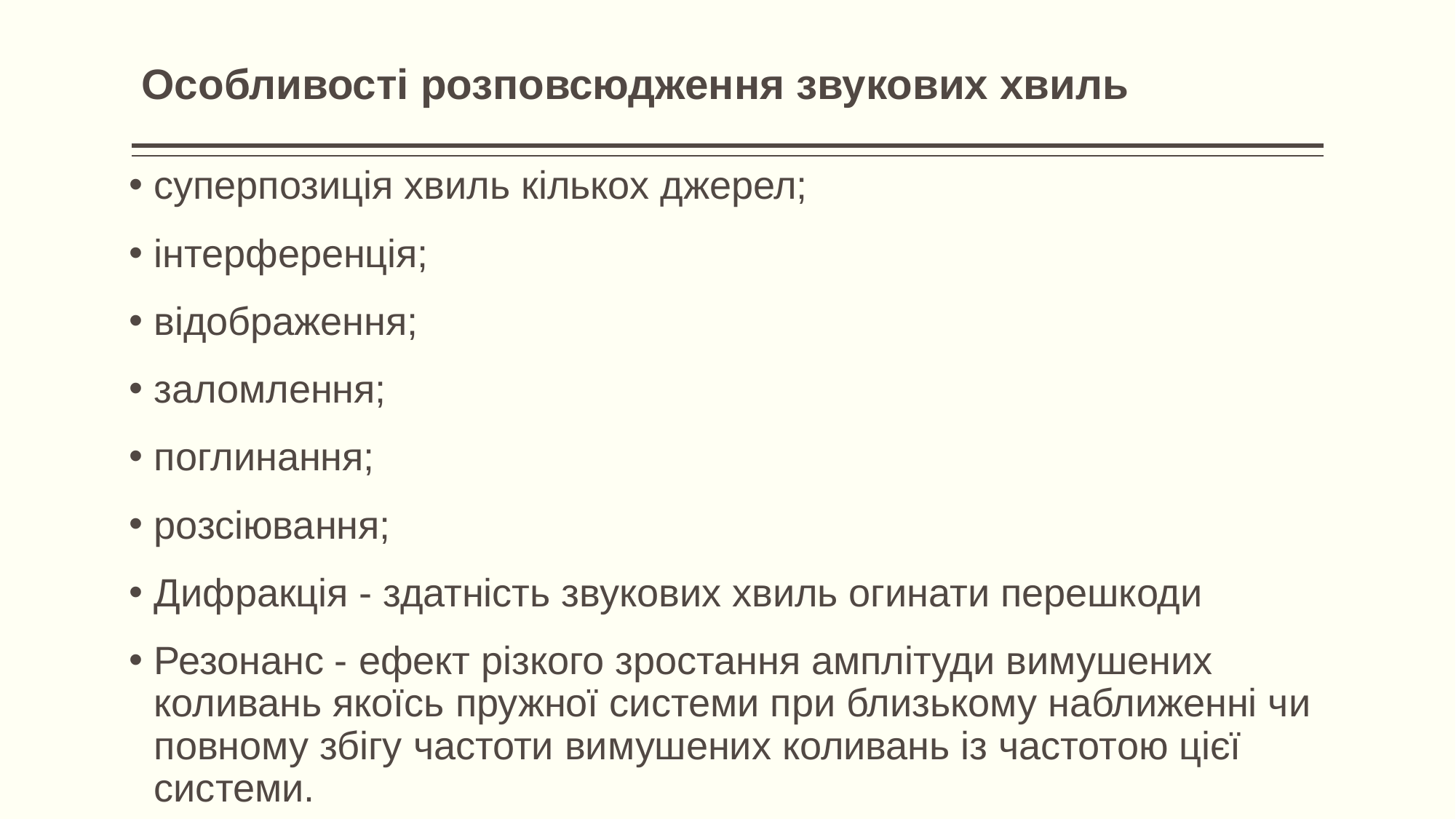

# Особливості розповсюдження звукових хвиль
суперпозиція хвиль кількох джерел;
інтерференція;
відображення;
заломлення;
поглинання;
розсіювання;
Дифракція - здатність звукових хвиль огинати перешкоди
Резонанс - ефект різкого зростання амплітуди вимушених коливань якоїсь пружної системи при близькому наближенні чи повному збігу частоти вимушених коливань із частотою цієї системи.